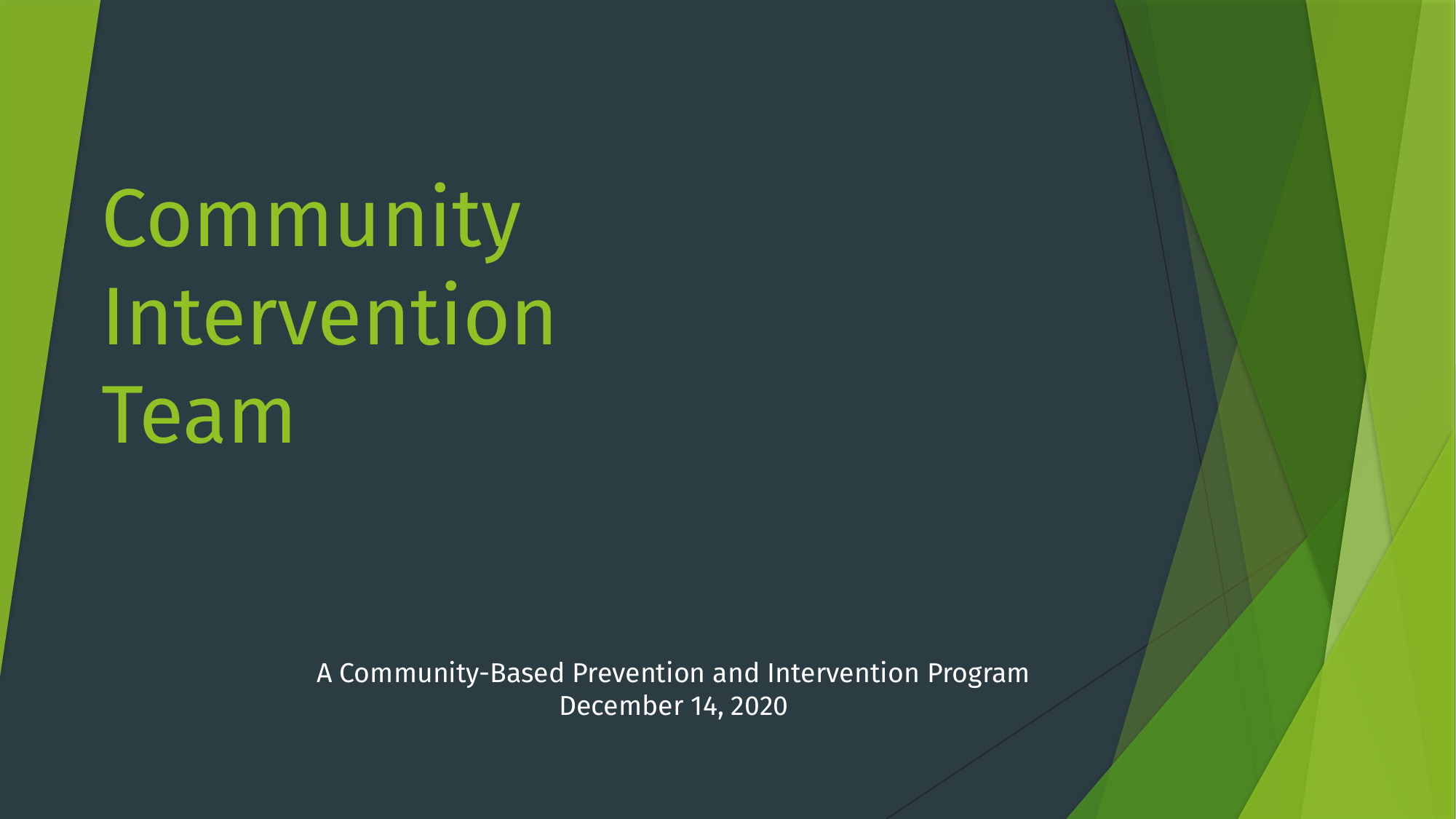

# Community Intervention Team
A Community-Based Prevention and Intervention Program
December 14, 2020